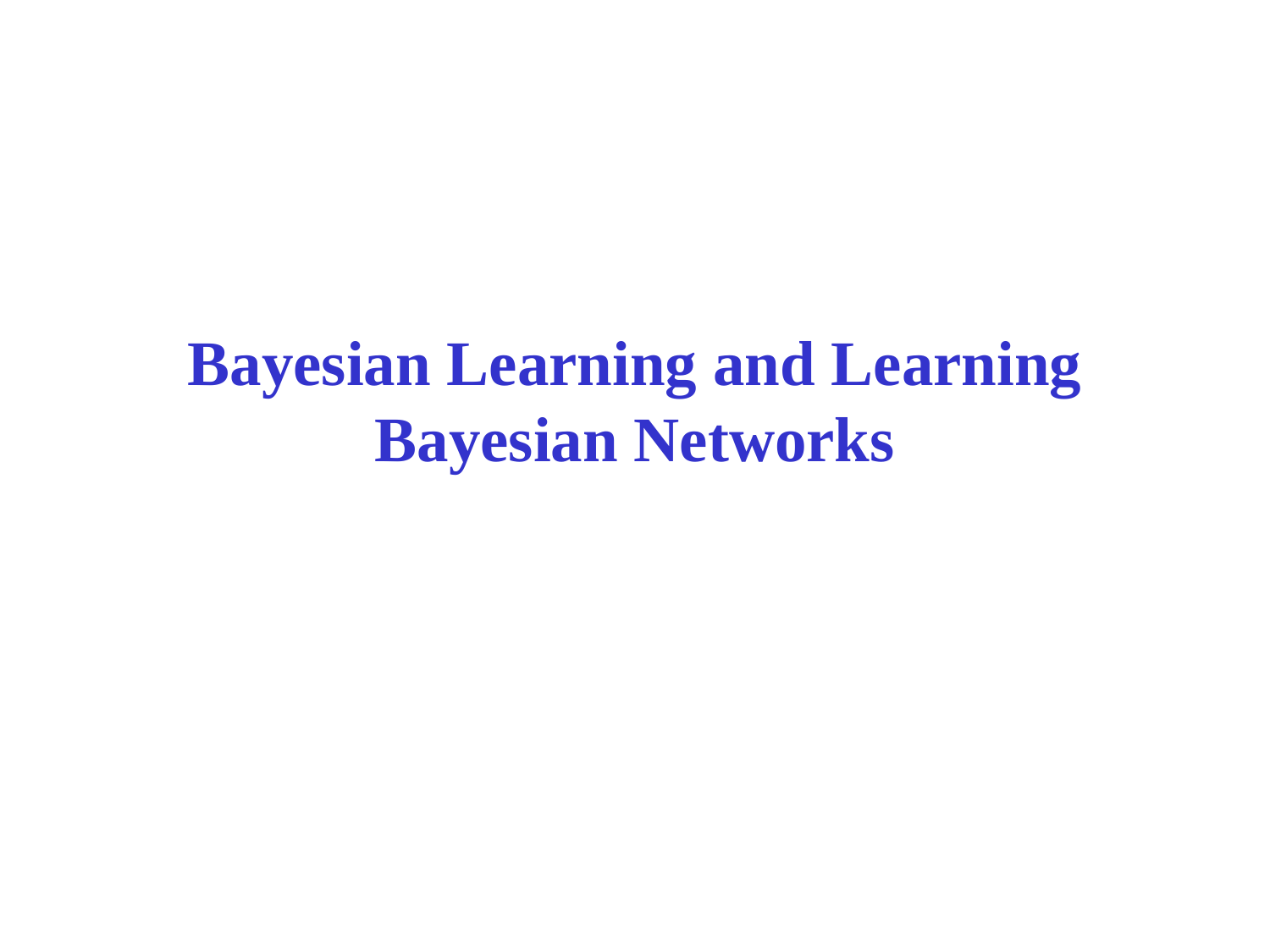

# Bayesian Learning and Learning Bayesian Networks